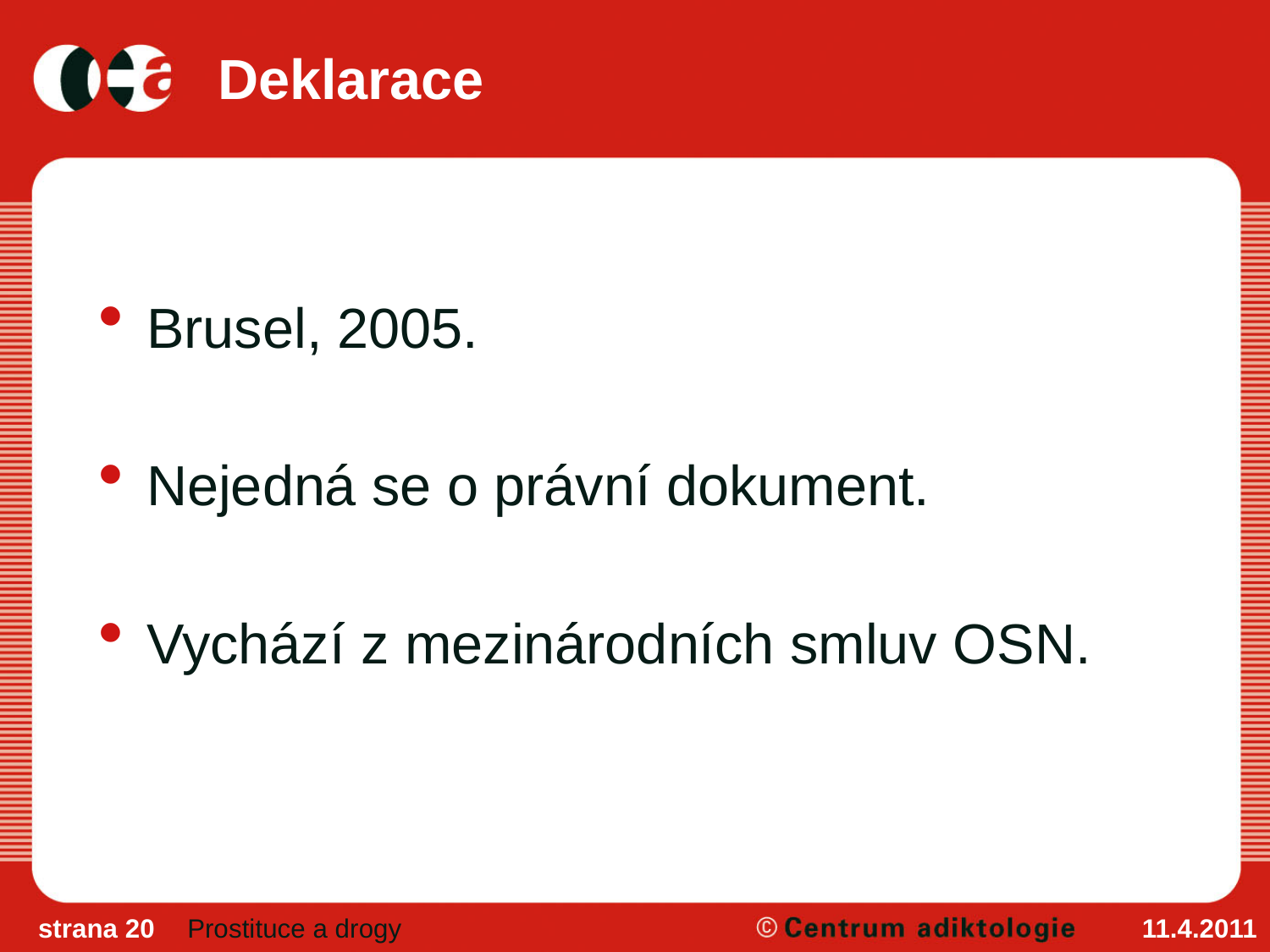

# Deklarace

Brusel, 2005.

Nejedná se o právní dokument.

Vychází z mezinárodních smluv OSN.
strana 20
Prostituce a drogy
11.4.2011